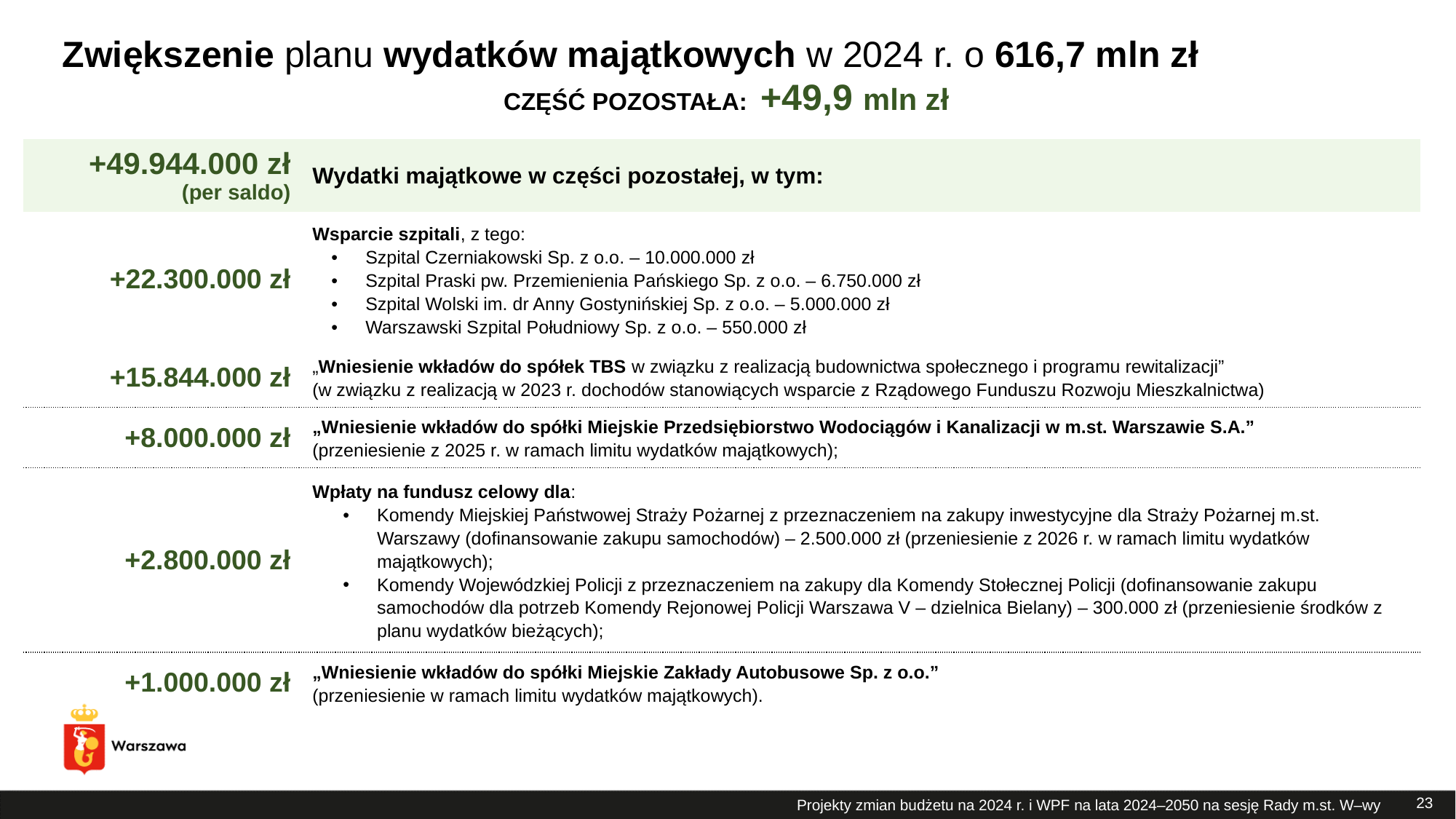

# Zwiększenie planu wydatków majątkowych w 2024 r. o 616,7 mln zł
CZĘŚĆ POZOSTAŁA:  +49,9 mln zł
| +49.944.000 zł (per saldo) | Wydatki majątkowe w części pozostałej, w tym: |
| --- | --- |
| +22.300.000 zł | Wsparcie szpitali, z tego: Szpital Czerniakowski Sp. z o.o. – 10.000.000 zł Szpital Praski pw. Przemienienia Pańskiego Sp. z o.o. – 6.750.000 zł Szpital Wolski im. dr Anny Gostynińskiej Sp. z o.o. – 5.000.000 zł Warszawski Szpital Południowy Sp. z o.o. – 550.000 zł |
| +15.844.000 zł | „Wniesienie wkładów do spółek TBS w związku z realizacją budownictwa społecznego i programu rewitalizacji” (w związku z realizacją w 2023 r. dochodów stanowiących wsparcie z Rządowego Funduszu Rozwoju Mieszkalnictwa) |
| +8.000.000 zł | „Wniesienie wkładów do spółki Miejskie Przedsiębiorstwo Wodociągów i Kanalizacji w m.st. Warszawie S.A.” (przeniesienie z 2025 r. w ramach limitu wydatków majątkowych); |
| +2.800.000 zł | Wpłaty na fundusz celowy dla: Komendy Miejskiej Państwowej Straży Pożarnej z przeznaczeniem na zakupy inwestycyjne dla Straży Pożarnej m.st. Warszawy (dofinansowanie zakupu samochodów) – 2.500.000 zł (przeniesienie z 2026 r. w ramach limitu wydatków majątkowych); Komendy Wojewódzkiej Policji z przeznaczeniem na zakupy dla Komendy Stołecznej Policji (dofinansowanie zakupu samochodów dla potrzeb Komendy Rejonowej Policji Warszawa V – dzielnica Bielany) – 300.000 zł (przeniesienie środków z planu wydatków bieżących); |
| +1.000.000 zł | „Wniesienie wkładów do spółki Miejskie Zakłady Autobusowe Sp. z o.o.” (przeniesienie w ramach limitu wydatków majątkowych). |
23
Projekty zmian budżetu na 2024 r. i WPF na lata 2024–2050 na sesję Rady m.st. W–wy